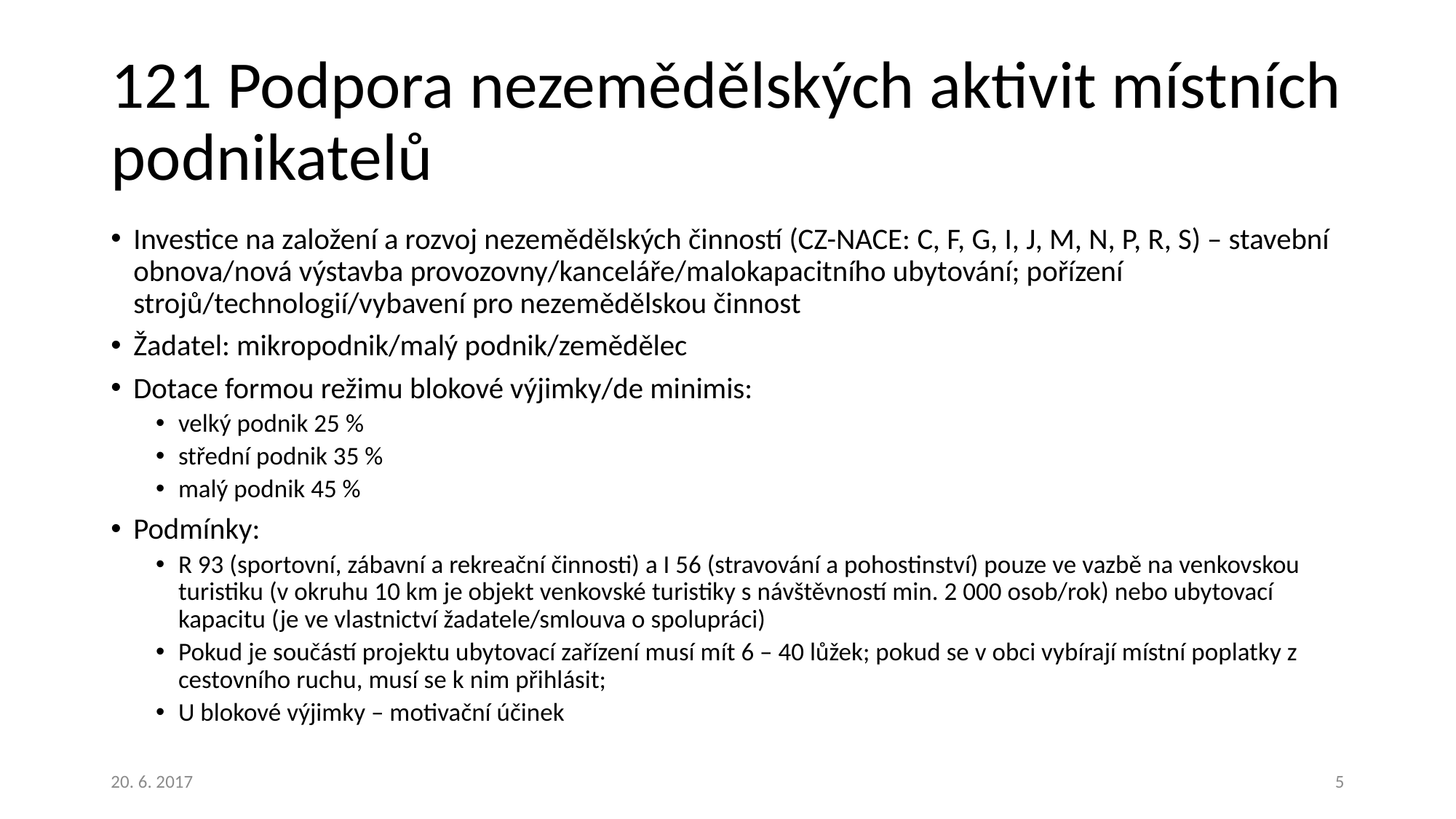

# 121 Podpora nezemědělských aktivit místních podnikatelů
Investice na založení a rozvoj nezemědělských činností (CZ-NACE: C, F, G, I, J, M, N, P, R, S) – stavební obnova/nová výstavba provozovny/kanceláře/malokapacitního ubytování; pořízení strojů/technologií/vybavení pro nezemědělskou činnost
Žadatel: mikropodnik/malý podnik/zemědělec
Dotace formou režimu blokové výjimky/de minimis:
velký podnik 25 %
střední podnik 35 %
malý podnik 45 %
Podmínky:
R 93 (sportovní, zábavní a rekreační činnosti) a I 56 (stravování a pohostinství) pouze ve vazbě na venkovskou turistiku (v okruhu 10 km je objekt venkovské turistiky s návštěvností min. 2 000 osob/rok) nebo ubytovací kapacitu (je ve vlastnictví žadatele/smlouva o spolupráci)
Pokud je součástí projektu ubytovací zařízení musí mít 6 – 40 lůžek; pokud se v obci vybírají místní poplatky z cestovního ruchu, musí se k nim přihlásit;
U blokové výjimky – motivační účinek

20. 6. 2017
5